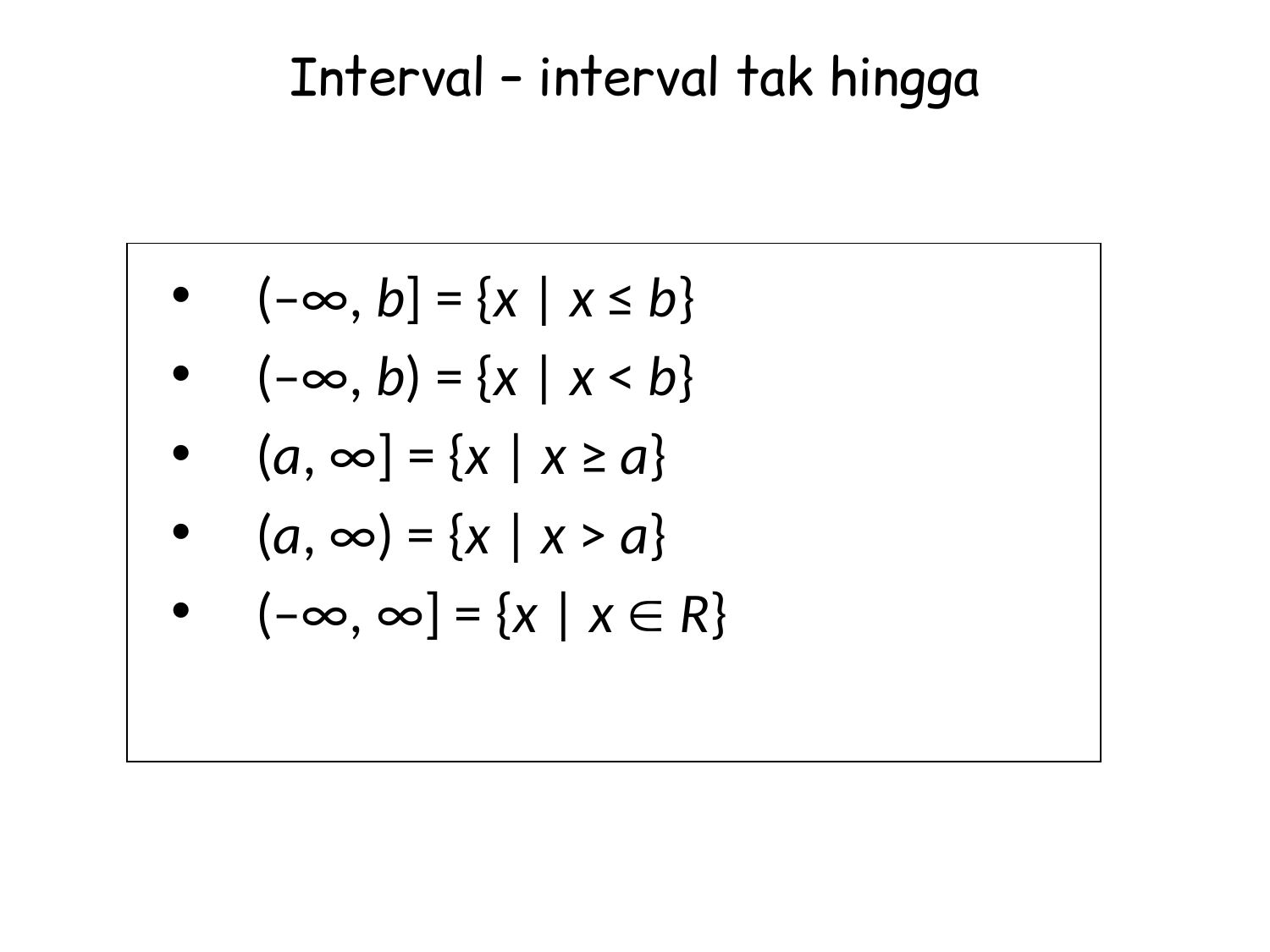

# Interval – interval tak hingga

(–∞, b] = {x | x ≤ b}
(–∞, b) = {x | x < b}
(a, ∞] = {x | x ≥ a}
(a, ∞) = {x | x > a}
(–∞, ∞] = {x | x ∈ R}